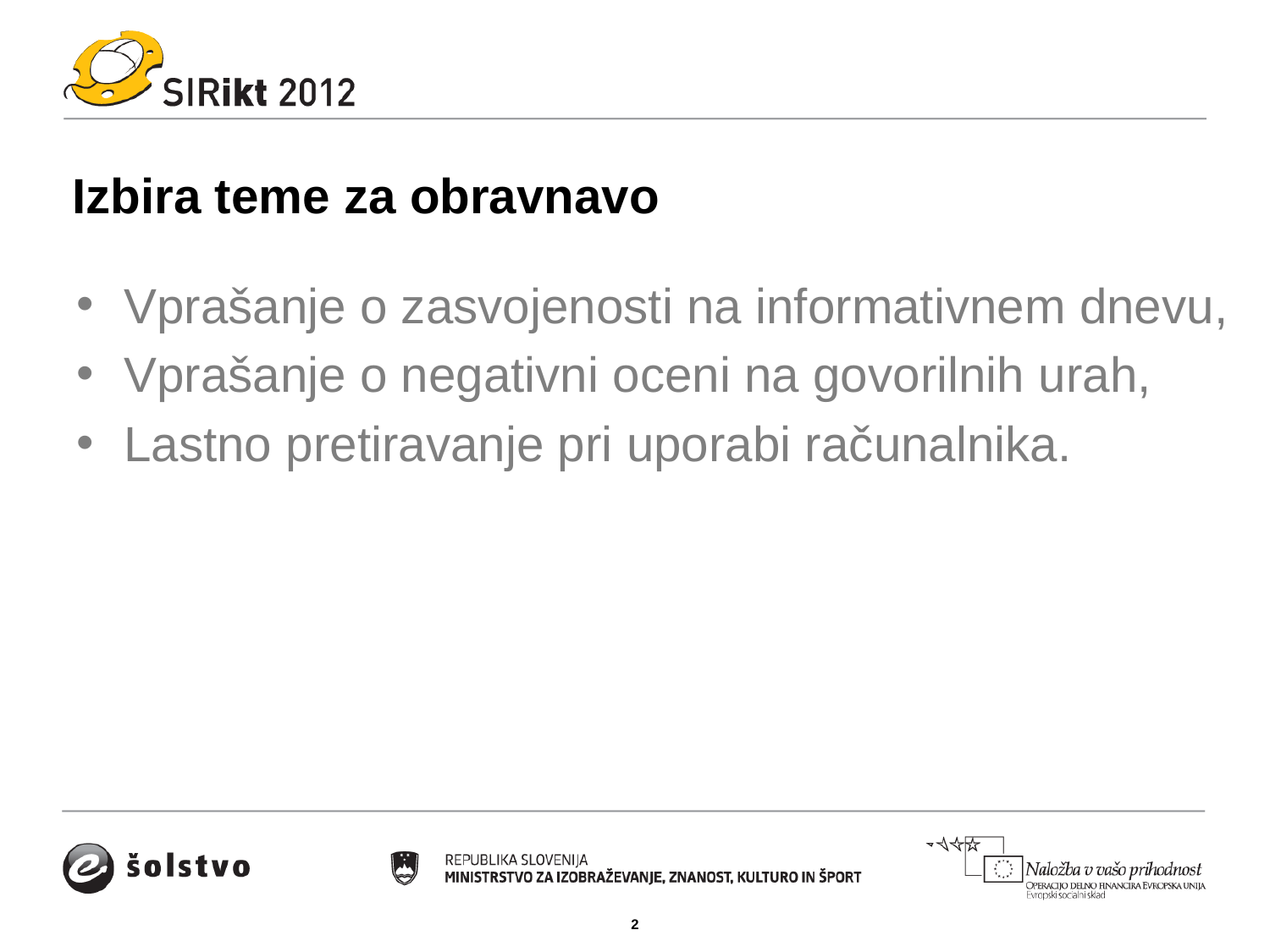

# Izbira teme za obravnavo
Vprašanje o zasvojenosti na informativnem dnevu,
Vprašanje o negativni oceni na govorilnih urah,
Lastno pretiravanje pri uporabi računalnika.

2